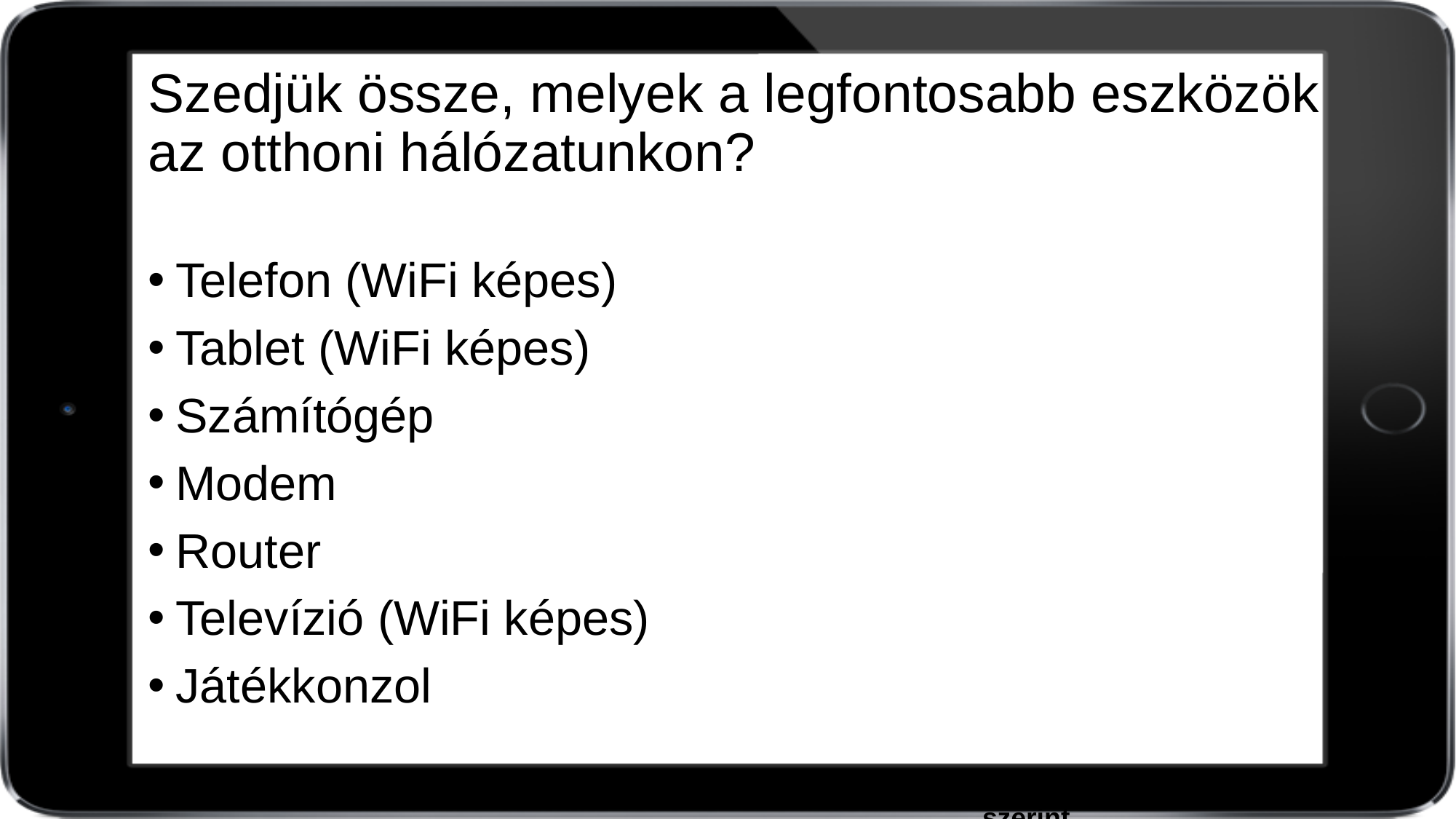

# Szedjük össze, melyek a legfontosabb eszközök az otthoni hálózatunkon?
Telefon (WiFi képes)
Tablet (WiFi képes)
Számítógép
Modem
Router
Televízió (WiFi képes)
Játékkonzol

A saját véleményem szerint